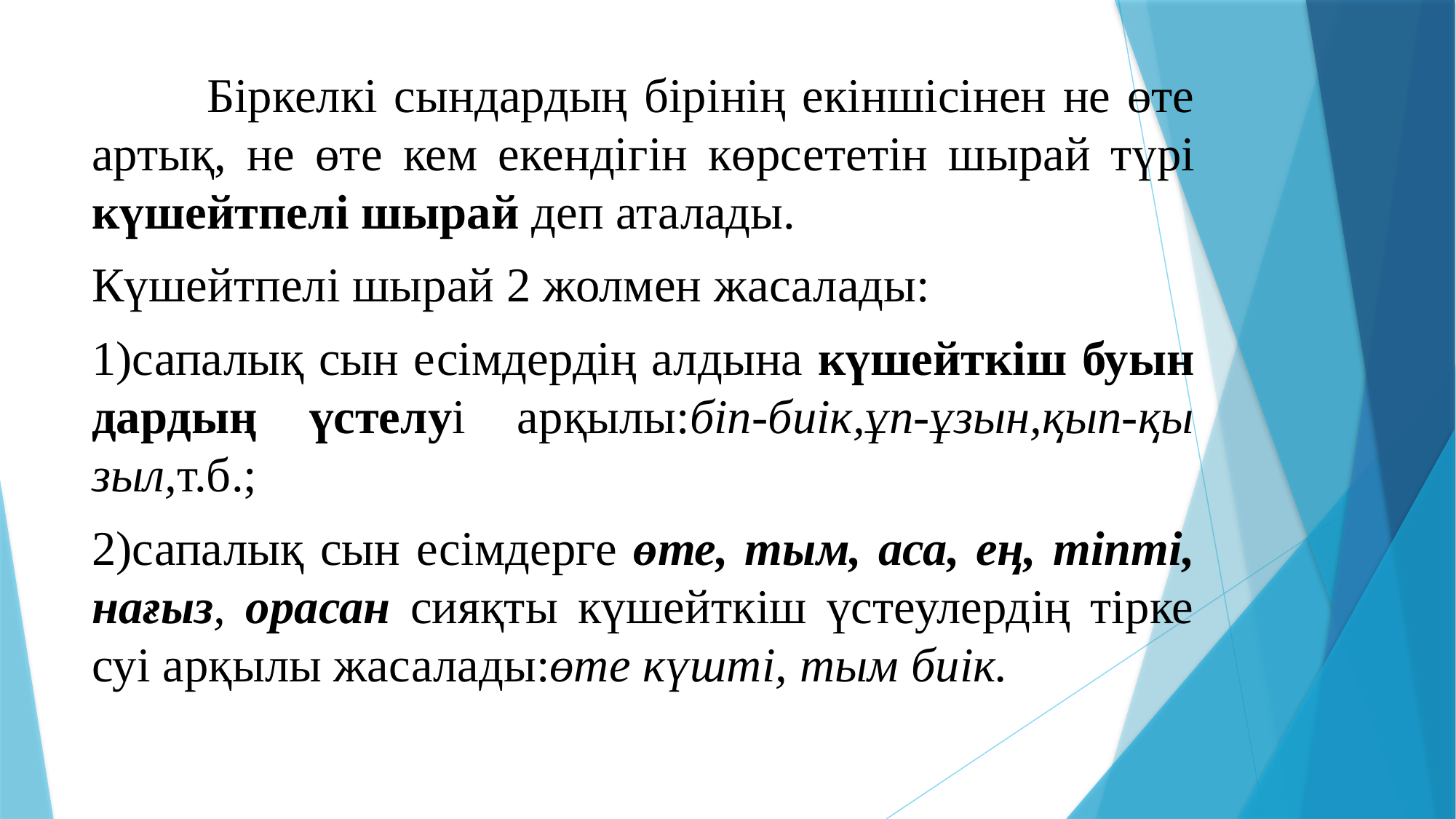

Бір­кел­кі­ сын­дар­дың­ бі­рі­нің­ екін­ші­сі­нен ­не­ өте ар­тық,­ не өте­ кем ­екен­ді­гін көр­се­те­тін ­шы­рай тү­рі­ кү­шейт­пе­лі­ шы­рай­ деп ата­ла­ды.­
Кү­шейт­пе­лі­ шы­рай ­2 ­жол­мен ­жа­са­ла­ды:
1)­са­па­лық ­сын­ есім­дер­дің­ ал­ды­на­ кү­шейт­кіш­ буын­дар­дың­ үс­те­луі­ ар­қы­лы:біп-би­ік,­ұп-ұзын,­қып-қы­зыл,­т.б.;­
2)­са­па­лық­ сын ­есім­дер­ге ­өте,­ тым,­ аса,­ ең,­ тіп­ті,­ на­ғыз,­ ора­сан ­си­яқ­ты­ күшейт­кіш ­үс­теу­лер­дің­ тір­ке­суі ­ар­қы­лы ­жа­са­ла­ды:­өте­ күш­ті,­ тым­ би­ік.